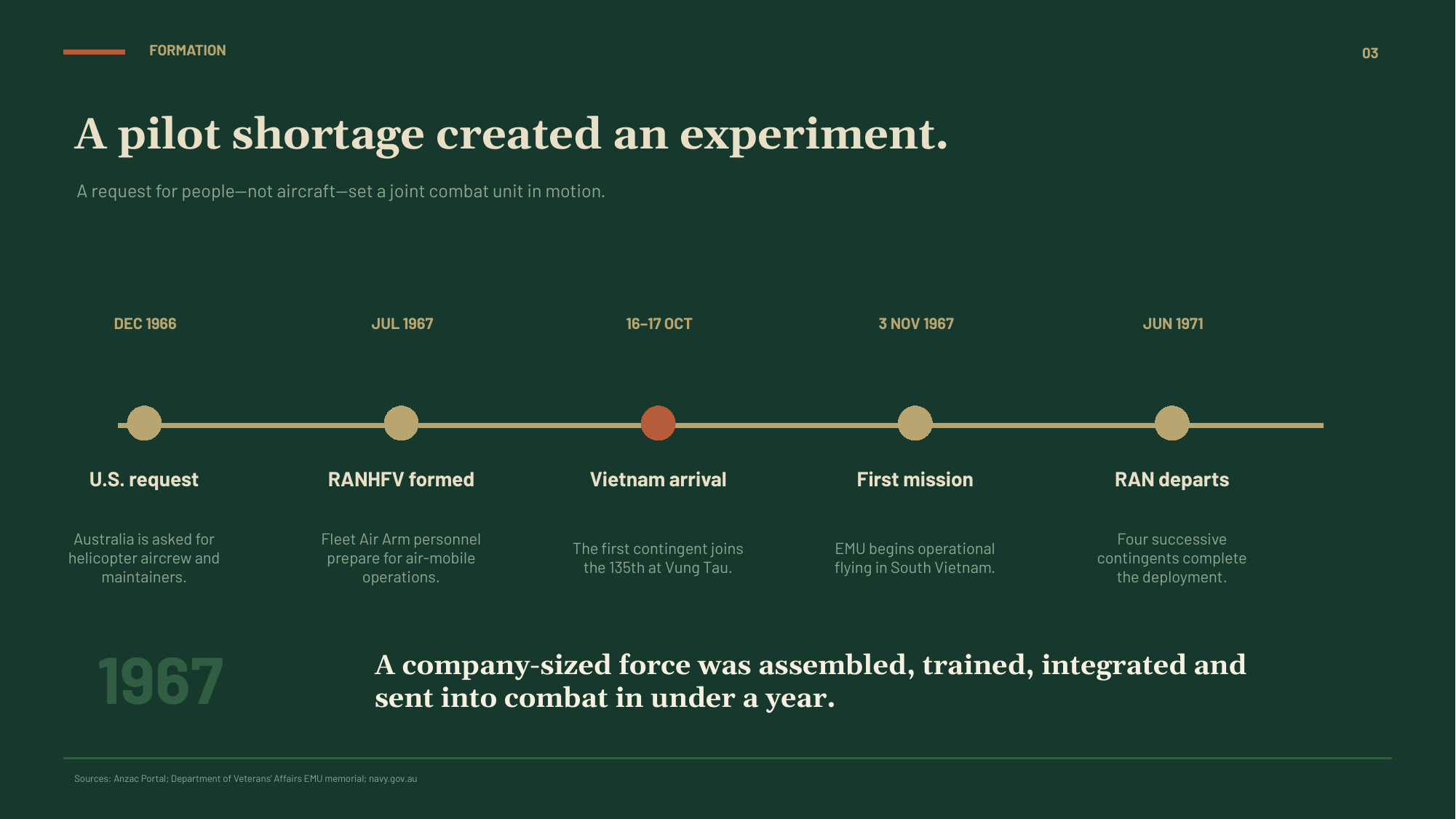

FORMATION
03

A pilot shortage created an experiment.
A request for people—not aircraft—set a joint combat unit in motion.
DEC 1966
JUL 1967
16–17 OCT
3 NOV 1967
JUN 1971

U.S. request
RANHFV formed
Vietnam arrival
First mission
RAN departs
Australia is asked for helicopter aircrew and maintainers.
Fleet Air Arm personnel prepare for air-mobile operations.
The first contingent joins the 135th at Vung Tau.
EMU begins operational flying in South Vietnam.
Four successive contingents complete the deployment.
1967
A company-sized force was assembled, trained, integrated and sent into combat in under a year.

Sources: Anzac Portal; Department of Veterans’ Affairs EMU memorial; navy.gov.au